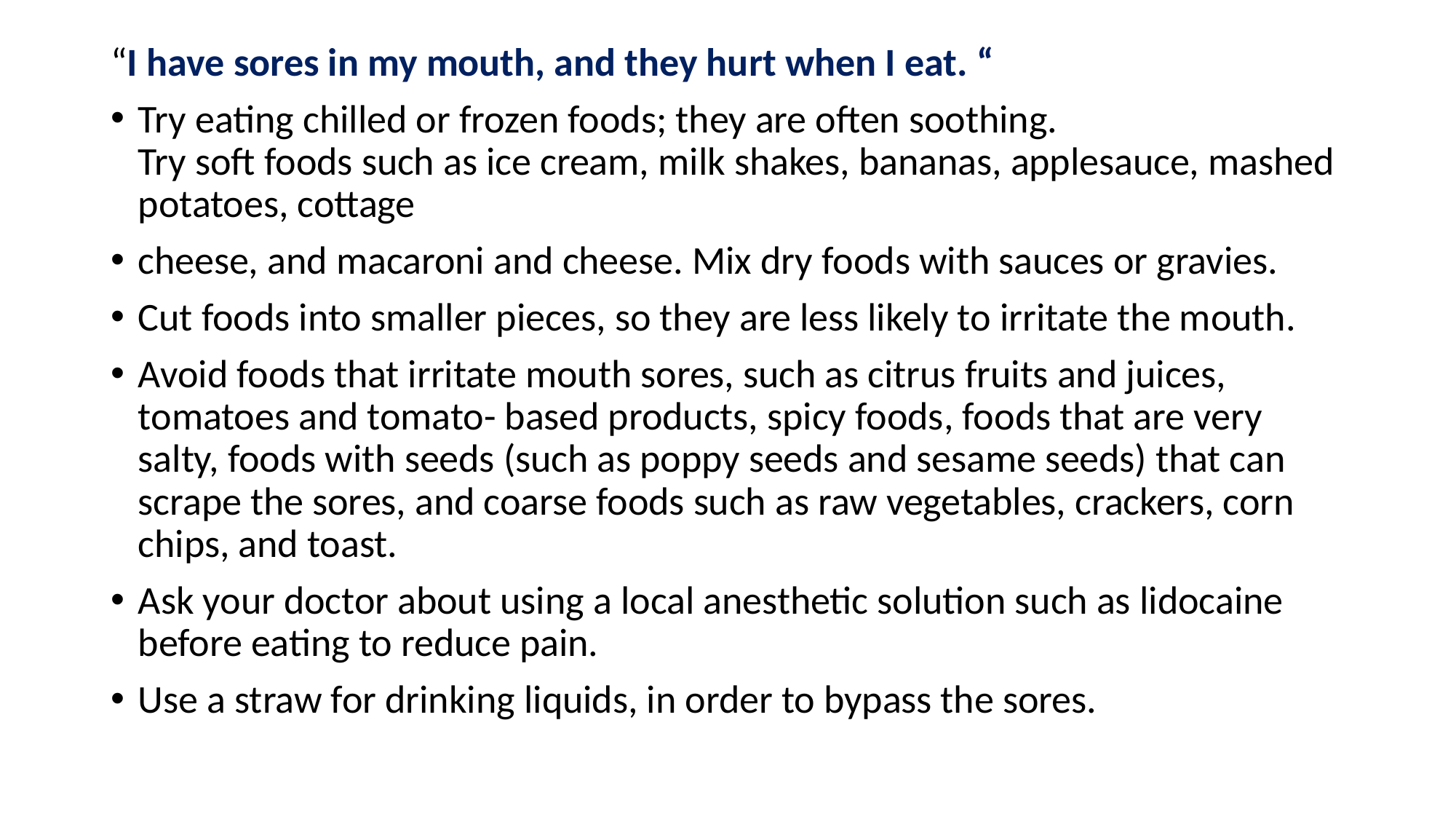

“I have sores in my mouth, and they hurt when I eat. “
Try eating chilled or frozen foods; they are often soothing.
Try soft foods such as ice cream, milk shakes, bananas, applesauce, mashed potatoes, cottage
cheese, and macaroni and cheese. Mix dry foods with sauces or gravies.
Cut foods into smaller pieces, so they are less likely to irritate the mouth.
Avoid foods that irritate mouth sores, such as citrus fruits and juices, tomatoes and tomato- based products, spicy foods, foods that are very salty, foods with seeds (such as poppy seeds and sesame seeds) that can scrape the sores, and coarse foods such as raw vegetables, crackers, corn chips, and toast.
Ask your doctor about using a local anesthetic solution such as lidocaine before eating to reduce pain.
Use a straw for drinking liquids, in order to bypass the sores.